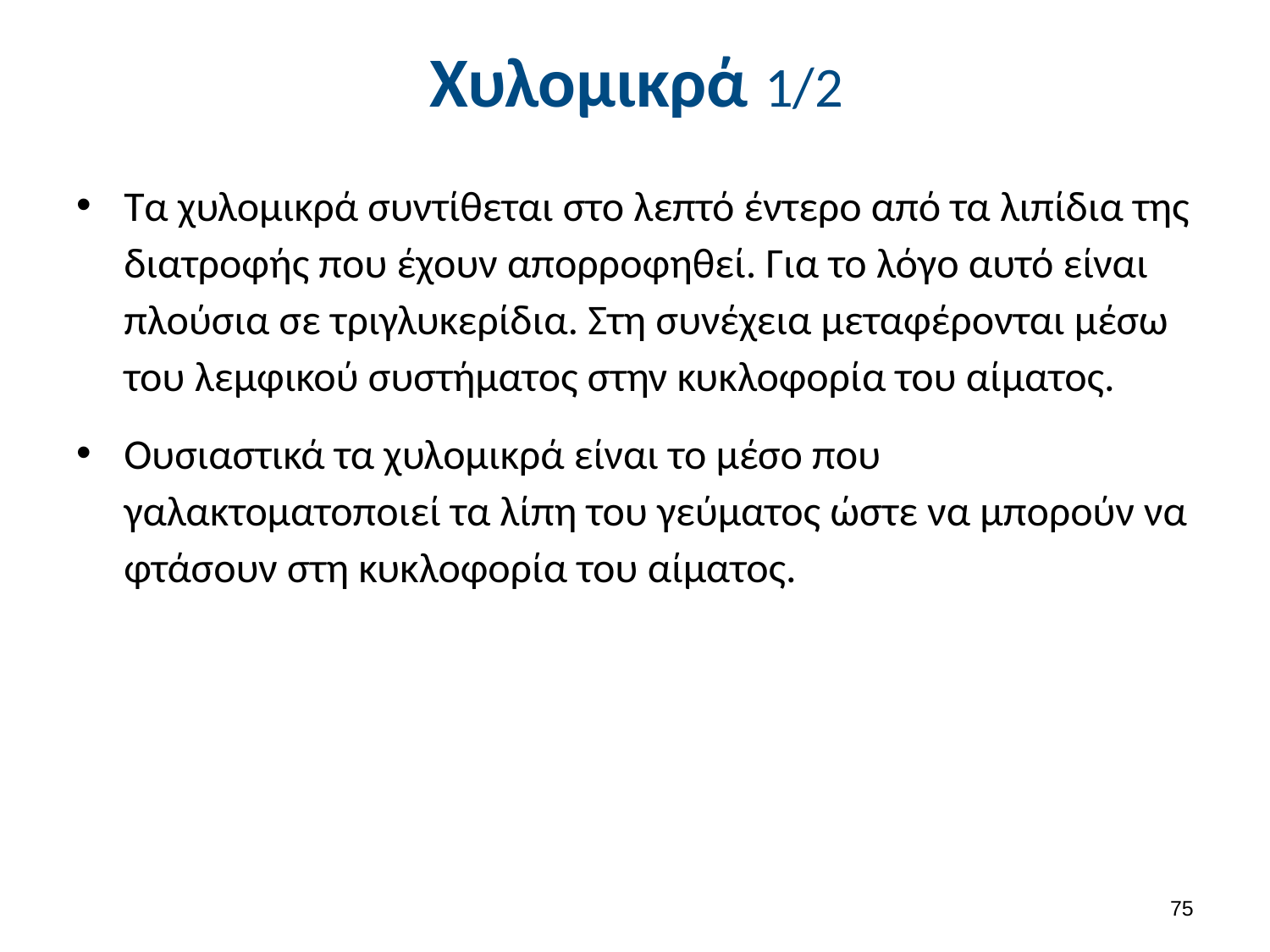

# Χυλομικρά 1/2
Τα χυλομικρά συντίθεται στο λεπτό έντερο από τα λιπίδια της διατροφής που έχουν απορροφηθεί. Για το λόγο αυτό είναι πλούσια σε τριγλυκερίδια. Στη συνέχεια μεταφέρονται μέσω του λεμφικού συστήματος στην κυκλοφορία του αίματος.
Ουσιαστικά τα χυλομικρά είναι το μέσο που γαλακτοματοποιεί τα λίπη του γεύματος ώστε να μπορούν να φτάσουν στη κυκλοφορία του αίματος.
75